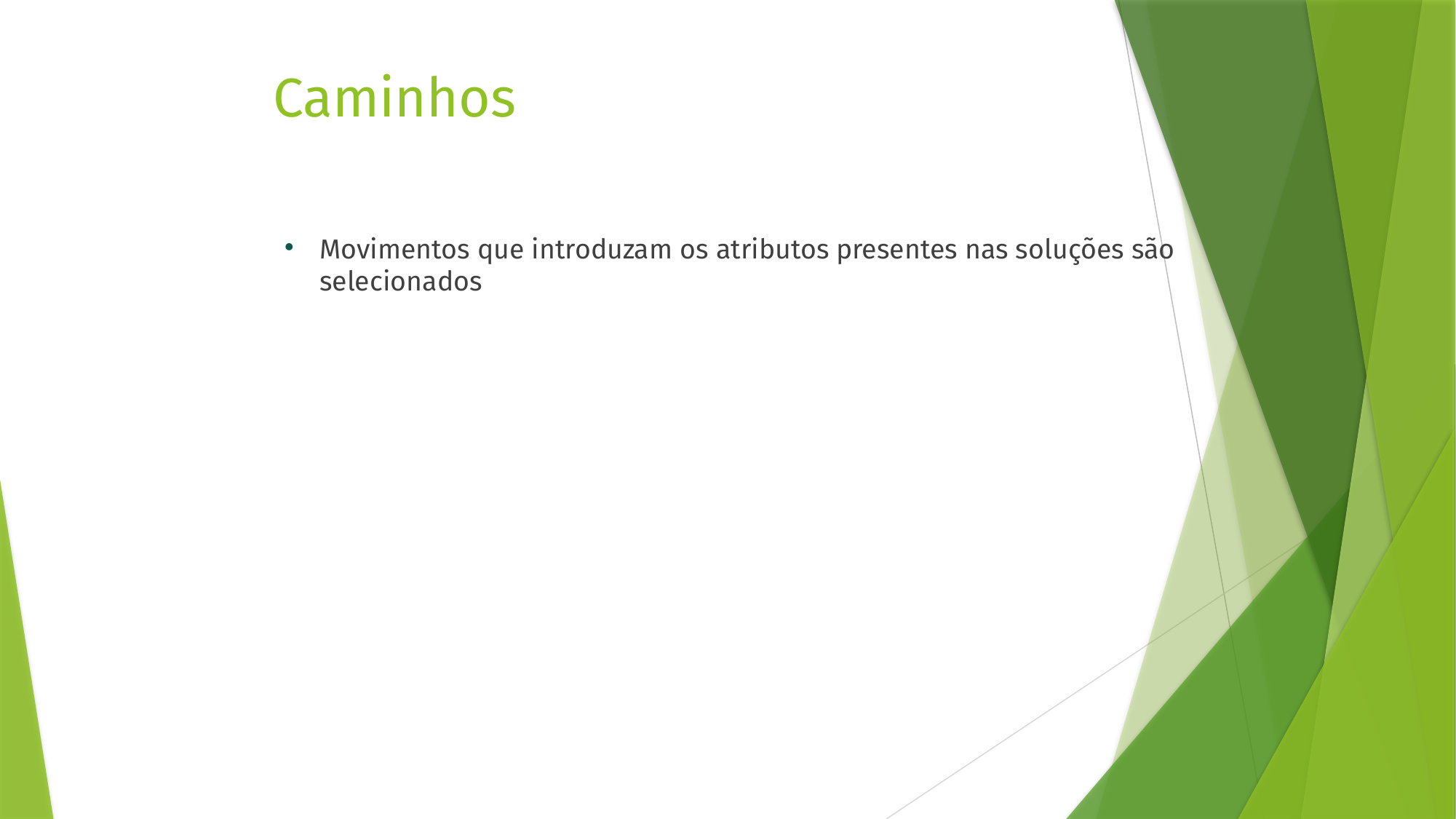

# Caminhos
Movimentos que introduzam os atributos presentes nas soluções são selecionados